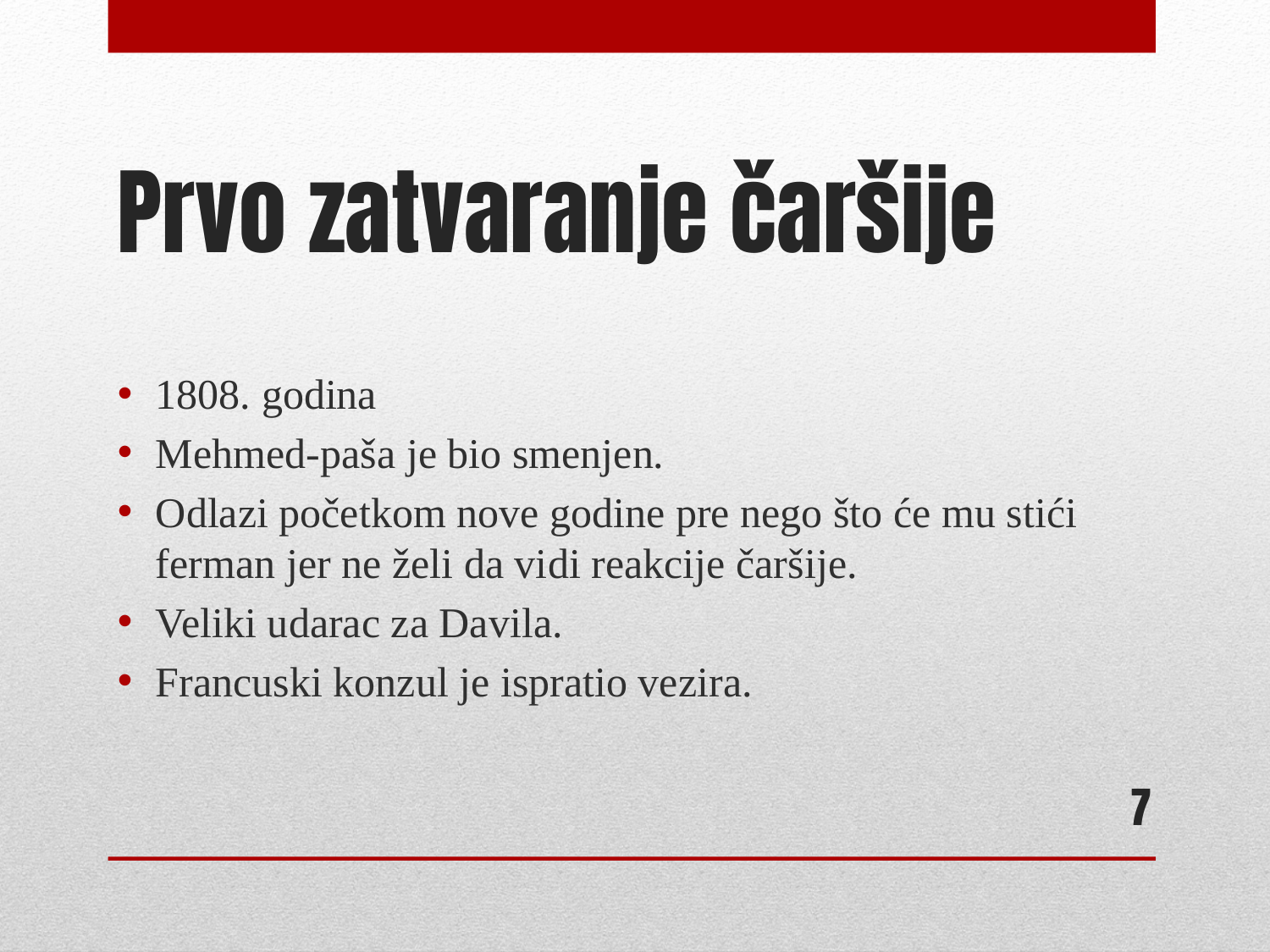

# Prvo zatvaranje čaršije
1808. godina
Mehmed-paša je bio smenjen.
Odlazi početkom nove godine pre nego što će mu stići ferman jer ne želi da vidi reakcije čaršije.
Veliki udarac za Davila.
Francuski konzul je ispratio vezira.

7